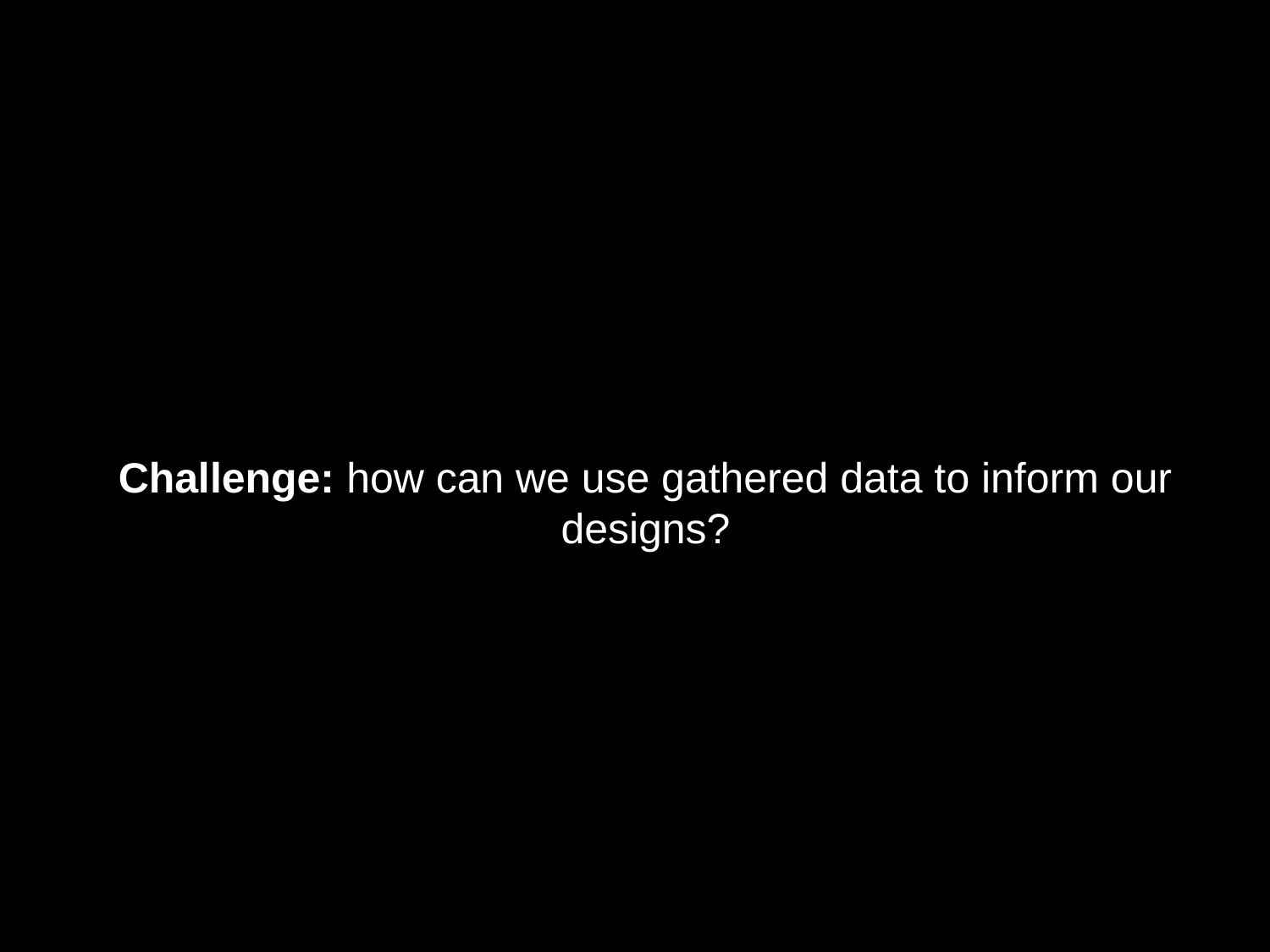

Challenge: how can we use gathered data to inform our designs?